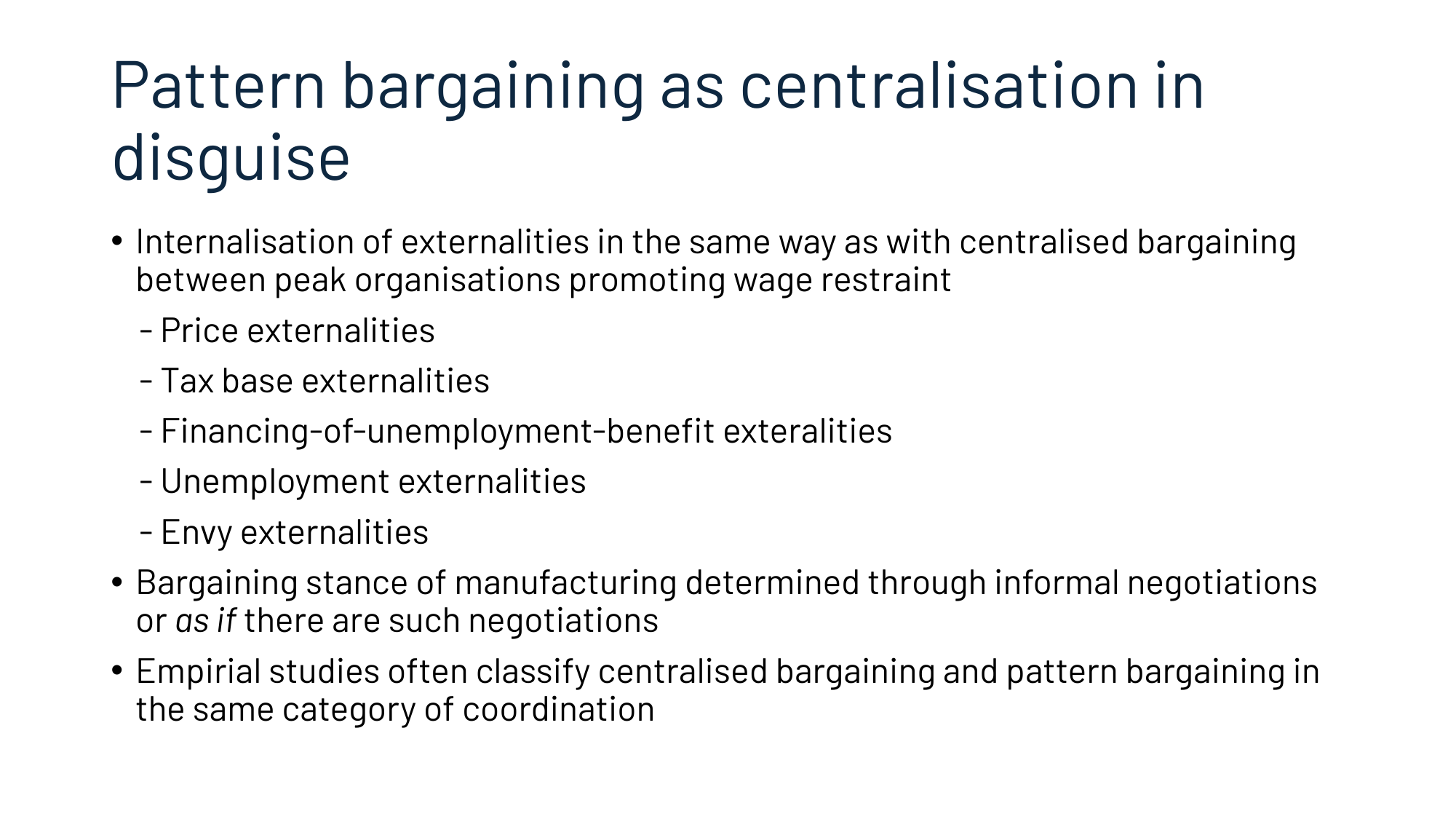

# Pattern bargaining as centralisation in disguise
Internalisation of externalities in the same way as with centralised bargaining between peak organisations promoting wage restraint
    - Price externalities
    - Tax base externalities
    - Financing-of-unemployment-benefit exteralities
    - Unemployment externalities
    - Envy externalities
Bargaining stance of manufacturing determined through informal negotiations or as if there are such negotiations
Empirial studies often classify centralised bargaining and pattern bargaining in the same category of coordination